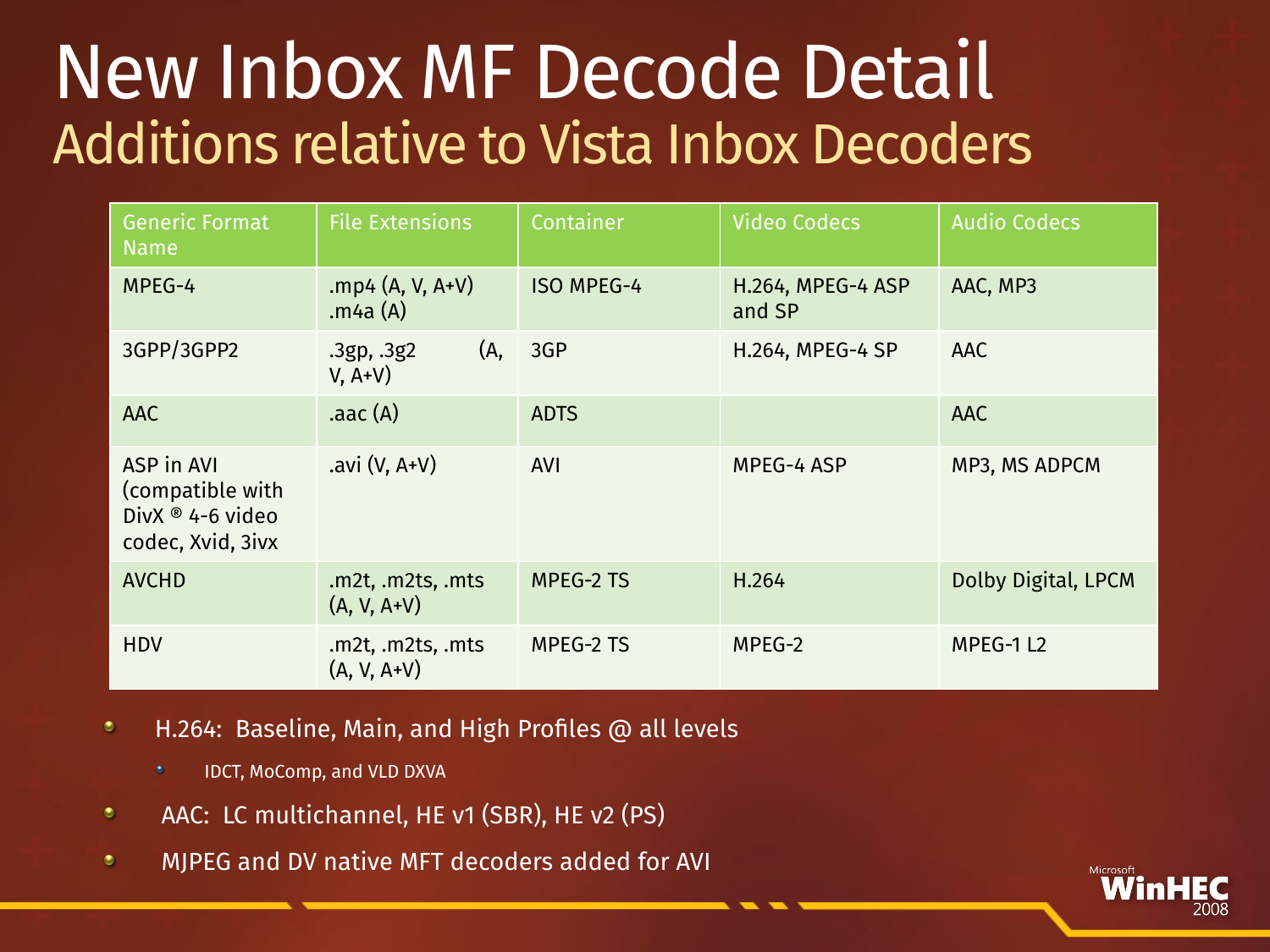

# New Inbox MF Decode Detail Additions relative to Vista Inbox Decoders
| Generic Format Name | File Extensions | Container | Video Codecs | Audio Codecs |
| --- | --- | --- | --- | --- |
| MPEG-4 | .mp4 (A, V, A+V) .m4a (A) | ISO MPEG-4 | H.264, MPEG-4 ASP and SP | AAC, MP3 |
| 3GPP/3GPP2 | .3gp, .3g2 (A, V, A+V) | 3GP | H.264, MPEG-4 SP | AAC |
| AAC | .aac (A) | ADTS |  | AAC |
| ASP in AVI (compatible with DivX ® 4-6 video codec, Xvid, 3ivx | .avi (V, A+V) | AVI | MPEG-4 ASP | MP3, MS ADPCM |
| AVCHD | .m2t, .m2ts, .mts (A, V, A+V) | MPEG-2 TS | H.264 | Dolby Digital, LPCM |
| HDV | .m2t, .m2ts, .mts (A, V, A+V) | MPEG-2 TS | MPEG-2 | MPEG-1 L2 |
H.264:  Baseline, Main, and High Profiles @ all levels
 IDCT, MoComp, and VLD DXVA
 AAC:  LC multichannel, HE v1 (SBR), HE v2 (PS)
 MJPEG and DV native MFT decoders added for AVI